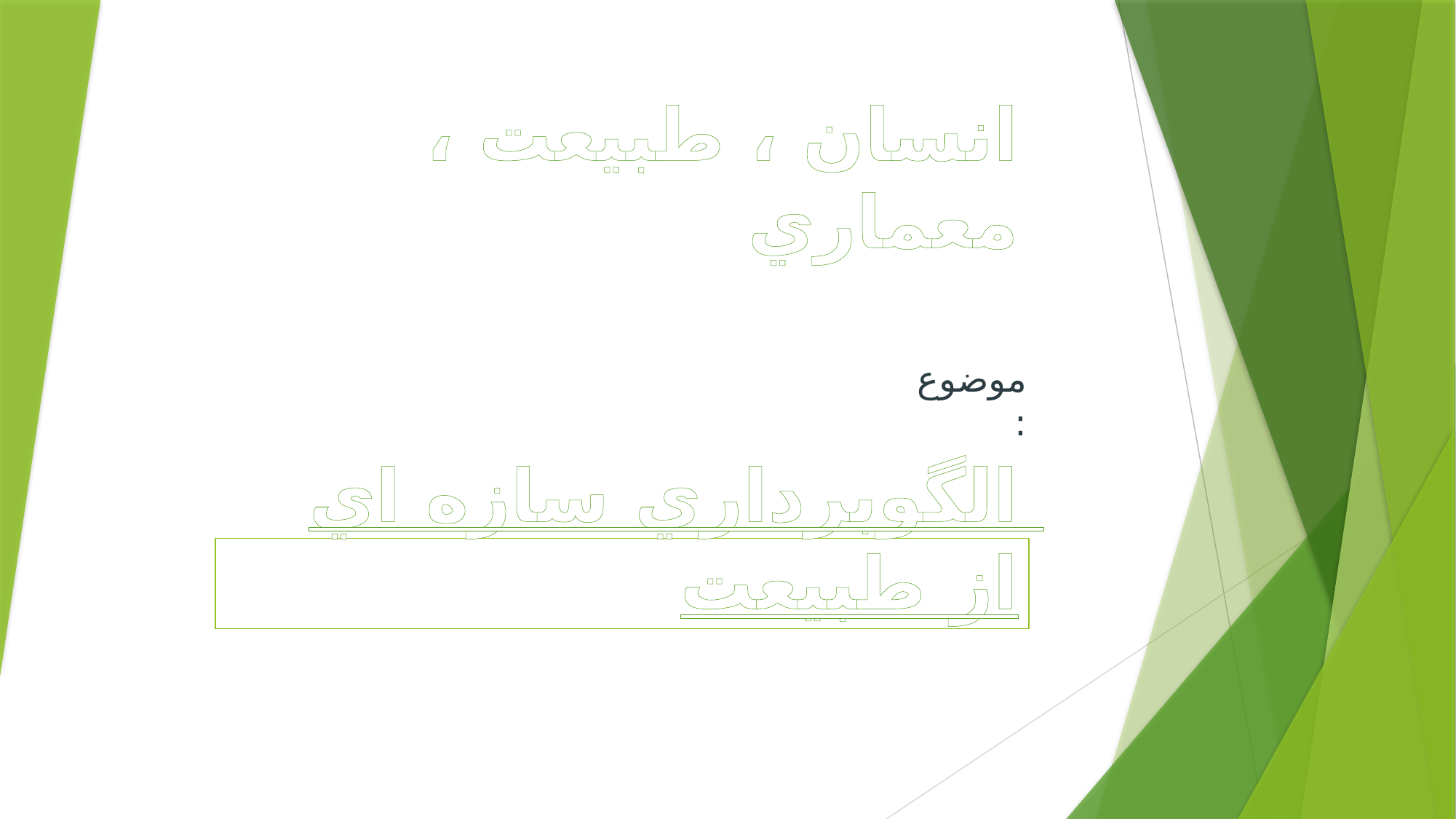

# انسان ، طبيعت ، معماري
موضوع :
الگوبرداري سازه اي از طبيعت